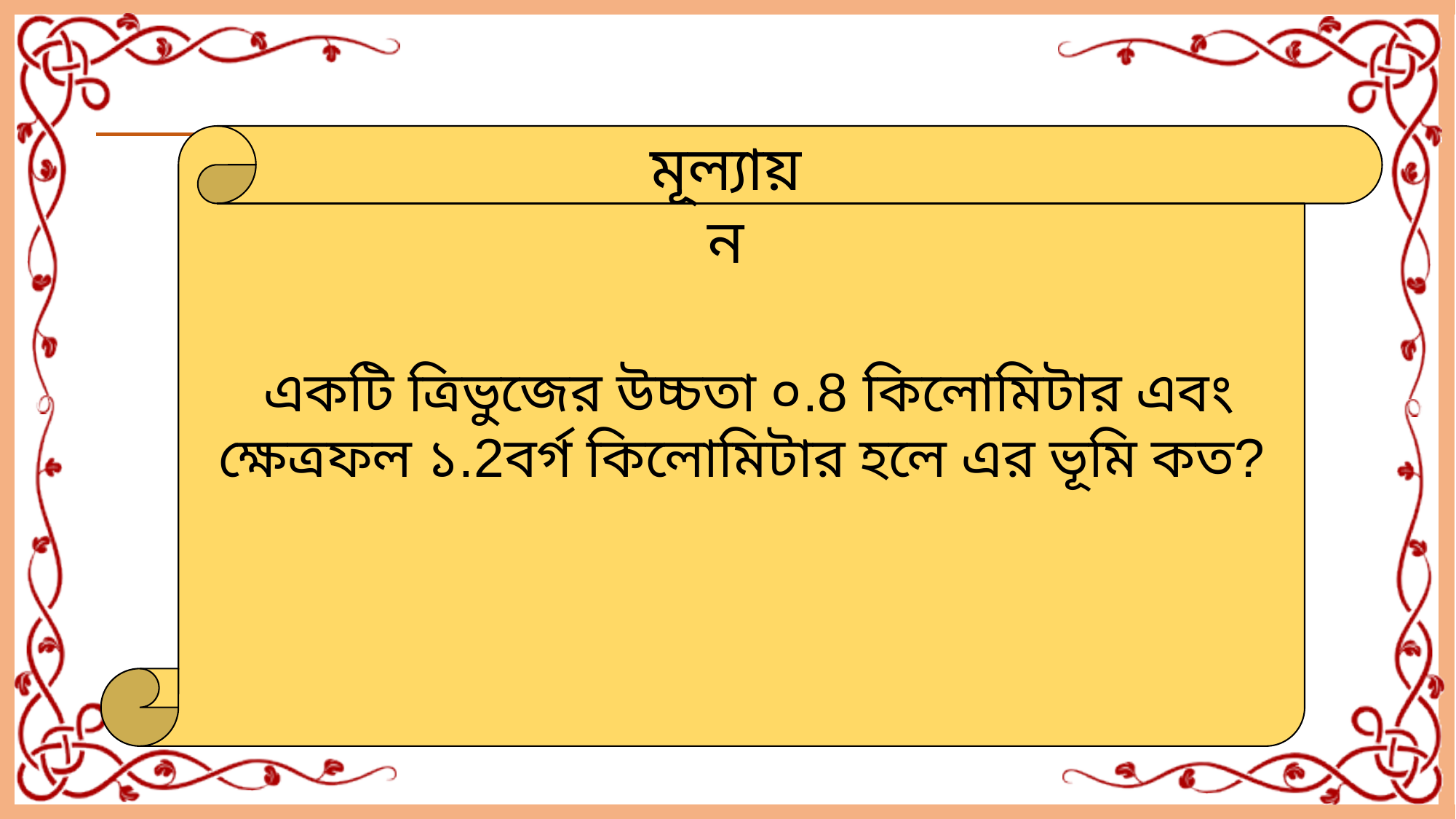

মূল্যায়ন

 একটি ত্রিভুজের উচ্চতা ০.8 কিলোমিটার এবং ক্ষেত্রফল ১.2বর্গ কিলোমিটার হলে এর ভূমি কত?